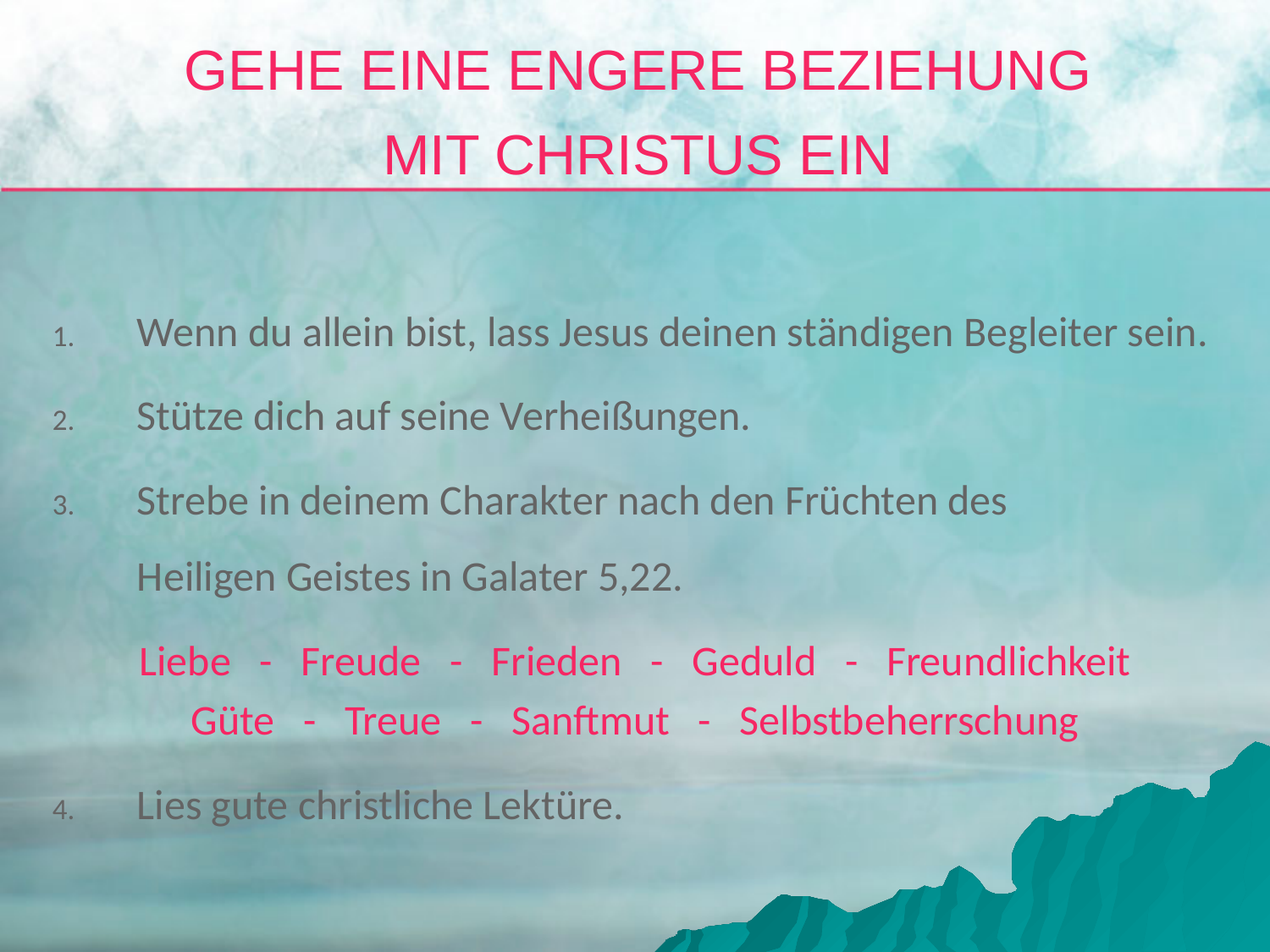

# GEHE EINE ENGERE BEZIEHUNG MIT CHRISTUS EIN
Wenn du allein bist, lass Jesus deinen ständigen Begleiter sein.
Stütze dich auf seine Verheißungen.
Strebe in deinem Charakter nach den Früchten des         Heiligen Geistes in Galater 5,22.
Liebe   -   Freude   -   Frieden   -   Geduld   -   Freundlichkeit
Güte   -   Treue   -   Sanftmut   -   Selbstbeherrschung
Lies gute christliche Lektüre.